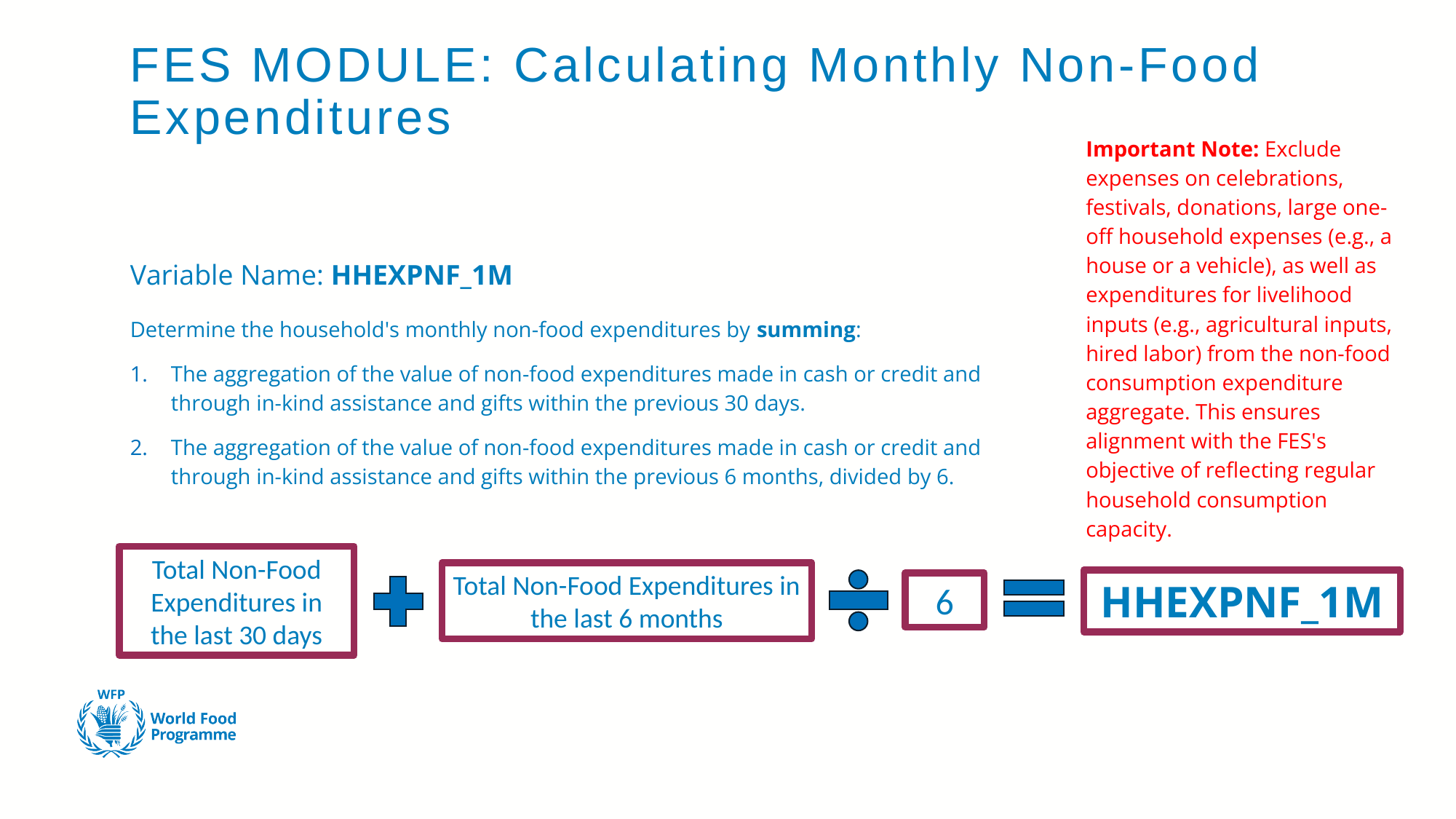

# FES MODULE: Calculating Monthly Non-Food Expenditures
Important Note: Exclude expenses on celebrations, festivals, donations, large one-off household expenses (e.g., a house or a vehicle), as well as expenditures for livelihood inputs (e.g., agricultural inputs, hired labor) from the non-food consumption expenditure aggregate. This ensures alignment with the FES's objective of reflecting regular household consumption capacity.
Variable Name: HHEXPNF_1M
Determine the household's monthly non-food expenditures by summing:
The aggregation of the value of non-food expenditures made in cash or credit and through in-kind assistance and gifts within the previous 30 days.
The aggregation of the value of non-food expenditures made in cash or credit and through in-kind assistance and gifts within the previous 6 months, divided by 6.
Total Non-Food Expenditures in the last 30 days

Total Non-Food Expenditures in the last 6 months

HHEXPNF_1M
6